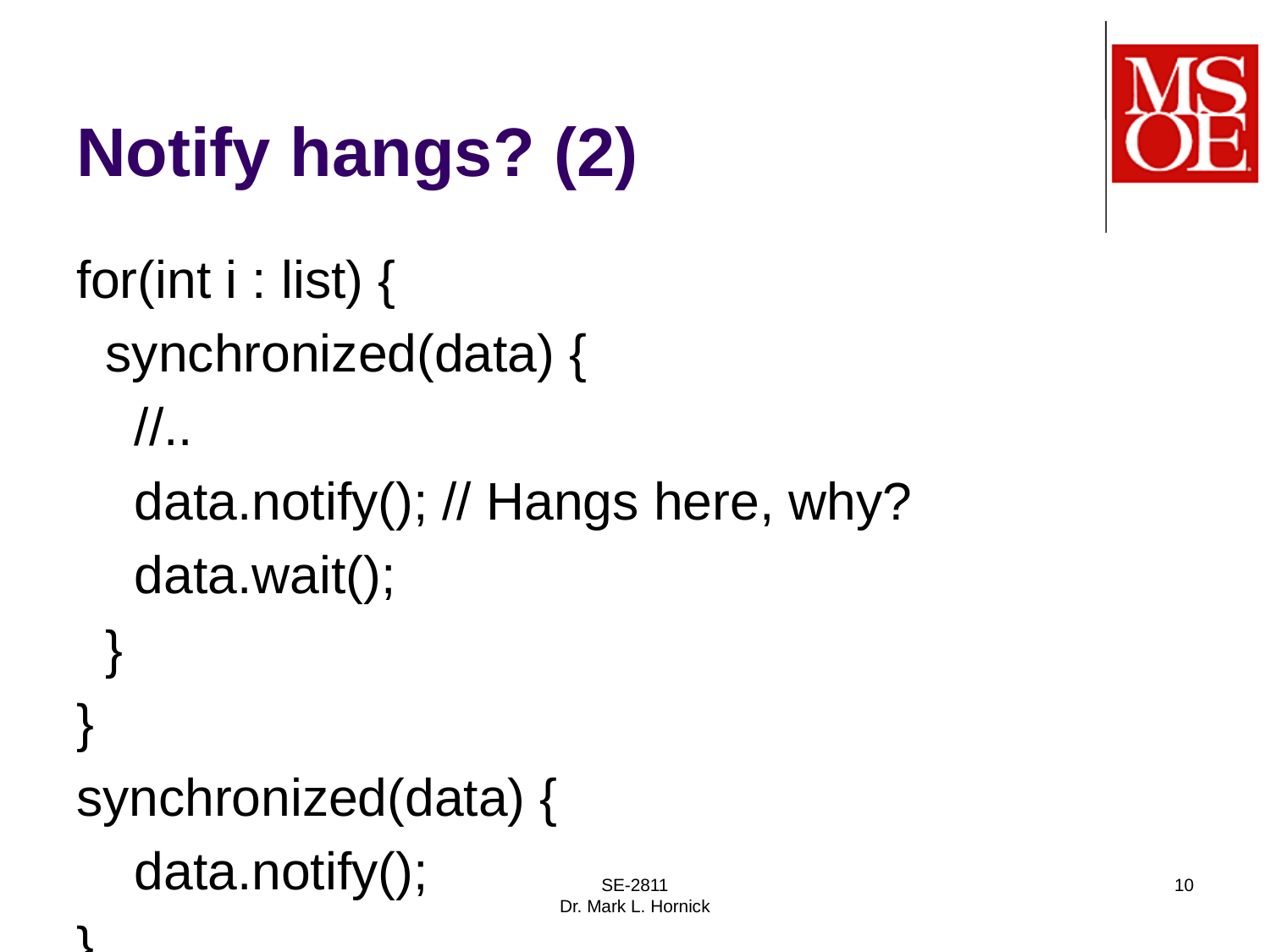

# Notify hangs? (2)
for(int i : list) {
  synchronized(data) {
    //..
    data.notify(); // Hangs here, why?
    data.wait();
  }
}
synchronized(data) {
    data.notify();
}
SE-2811
Dr. Mark L. Hornick
10